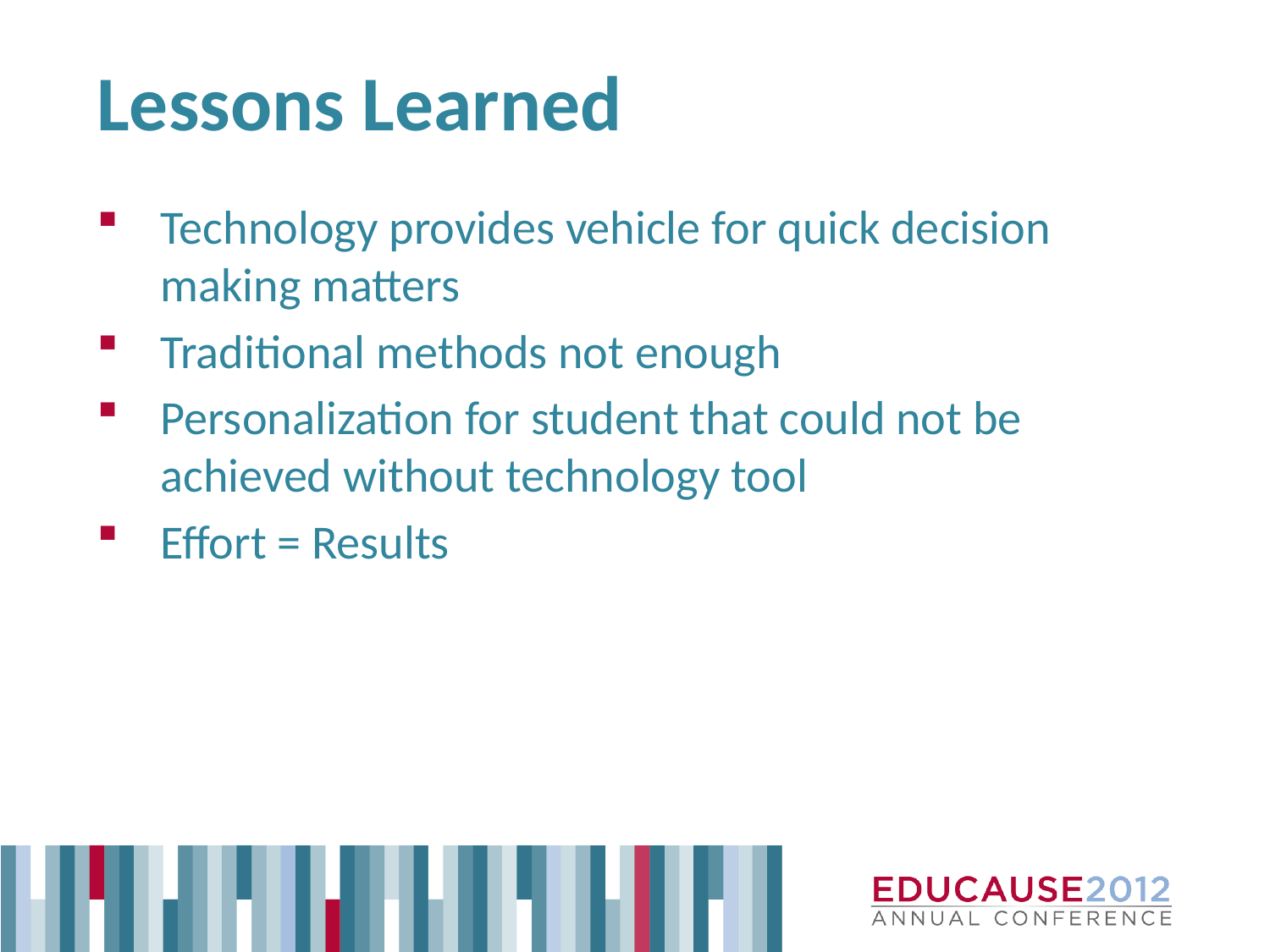

# Lessons Learned
Technology provides vehicle for quick decision making matters
Traditional methods not enough
Personalization for student that could not be achieved without technology tool
Effort = Results